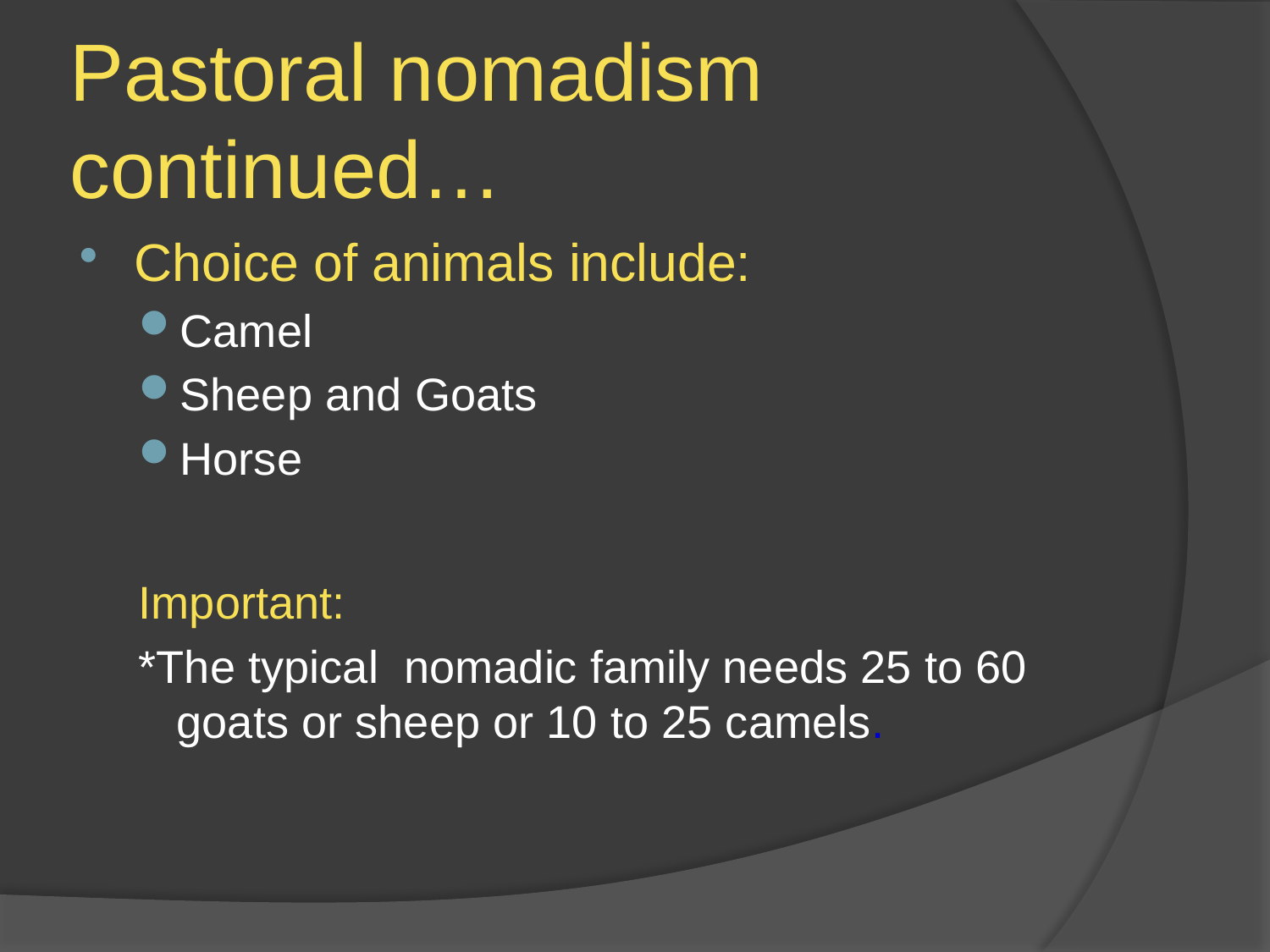

# Pastoral nomadism continued…
Choice of animals include:
Camel
Sheep and Goats
Horse

Important:
*The typical  nomadic family needs 25 to 60 goats or sheep or 10 to 25 camels.